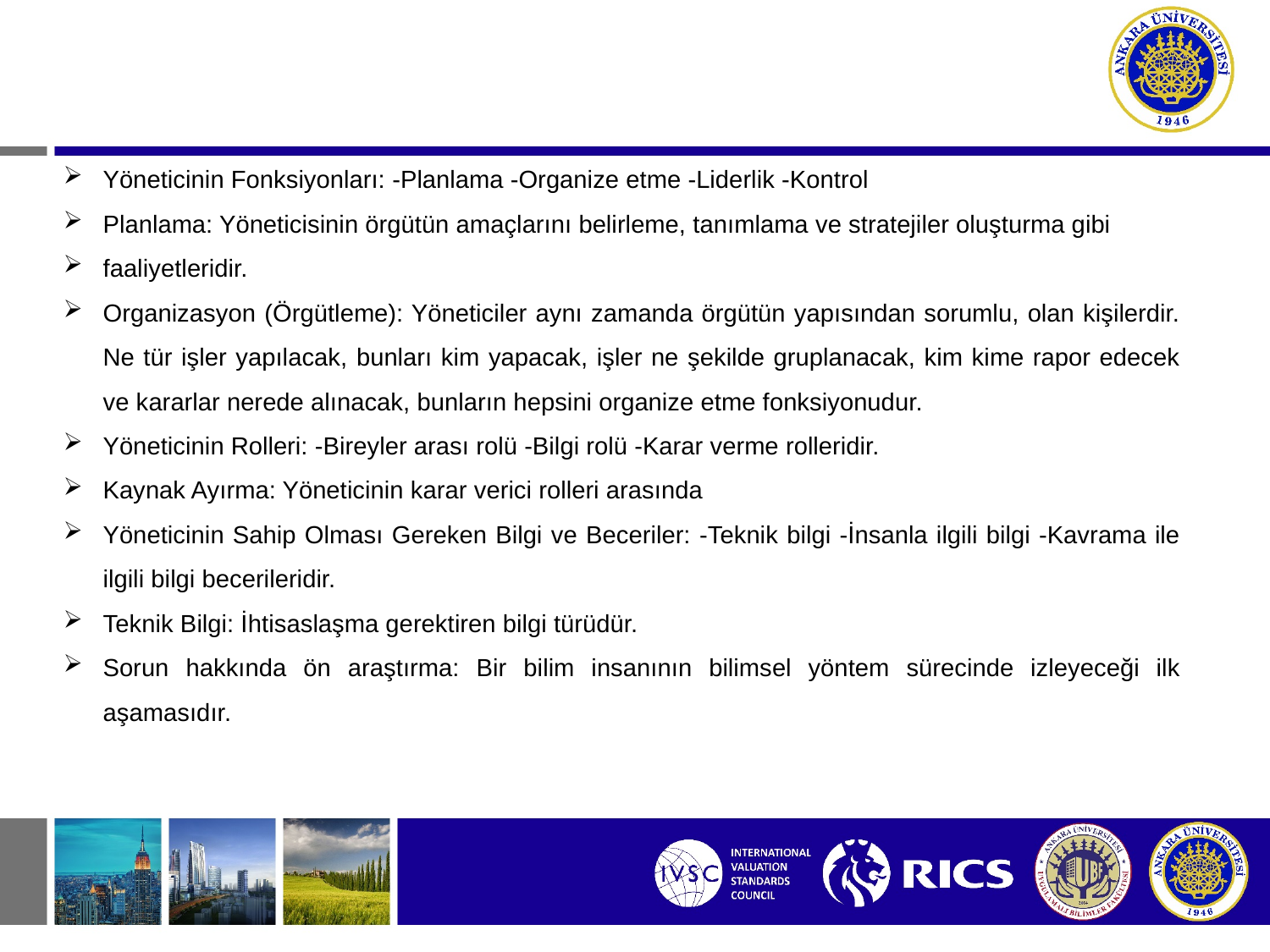

Yöneticinin Fonksiyonları: -Planlama -Organize etme -Liderlik -Kontrol
Planlama: Yöneticisinin örgütün amaçlarını belirleme, tanımlama ve stratejiler oluşturma gibi
faaliyetleridir.
Organizasyon (Örgütleme): Yöneticiler aynı zamanda örgütün yapısından sorumlu, olan kişilerdir. Ne tür işler yapılacak, bunları kim yapacak, işler ne şekilde gruplanacak, kim kime rapor edecek ve kararlar nerede alınacak, bunların hepsini organize etme fonksiyonudur.
Yöneticinin Rolleri: -Bireyler arası rolü -Bilgi rolü -Karar verme rolleridir.
Kaynak Ayırma: Yöneticinin karar verici rolleri arasında
Yöneticinin Sahip Olması Gereken Bilgi ve Beceriler: -Teknik bilgi -İnsanla ilgili bilgi -Kavrama ile ilgili bilgi becerileridir.
Teknik Bilgi: İhtisaslaşma gerektiren bilgi türüdür.
Sorun hakkında ön araştırma: Bir bilim insanının bilimsel yöntem sürecinde izleyeceği ilk aşamasıdır.